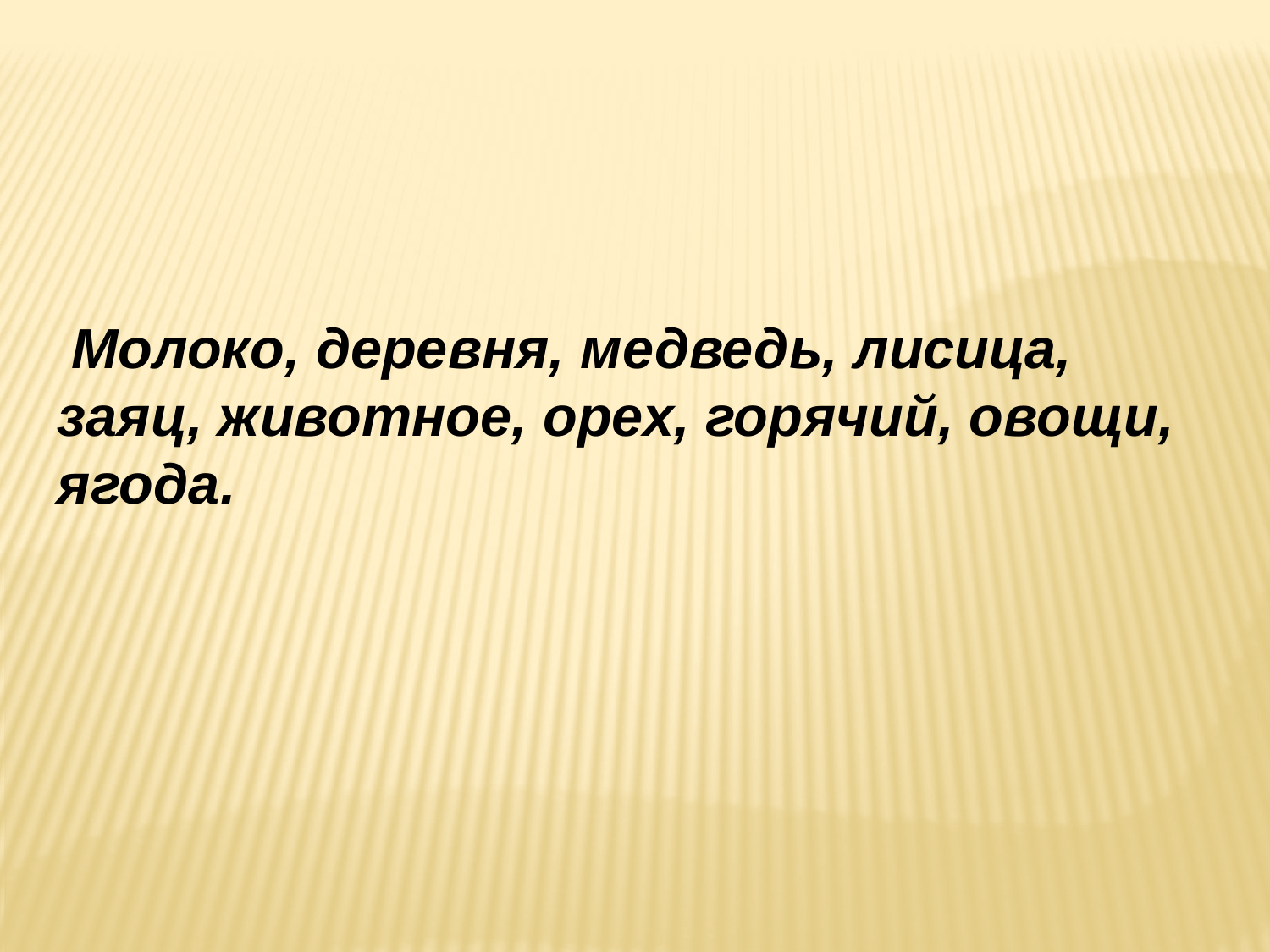

Молоко, деревня, медведь, лисица, заяц, животное, орех, горячий, овощи, ягода.